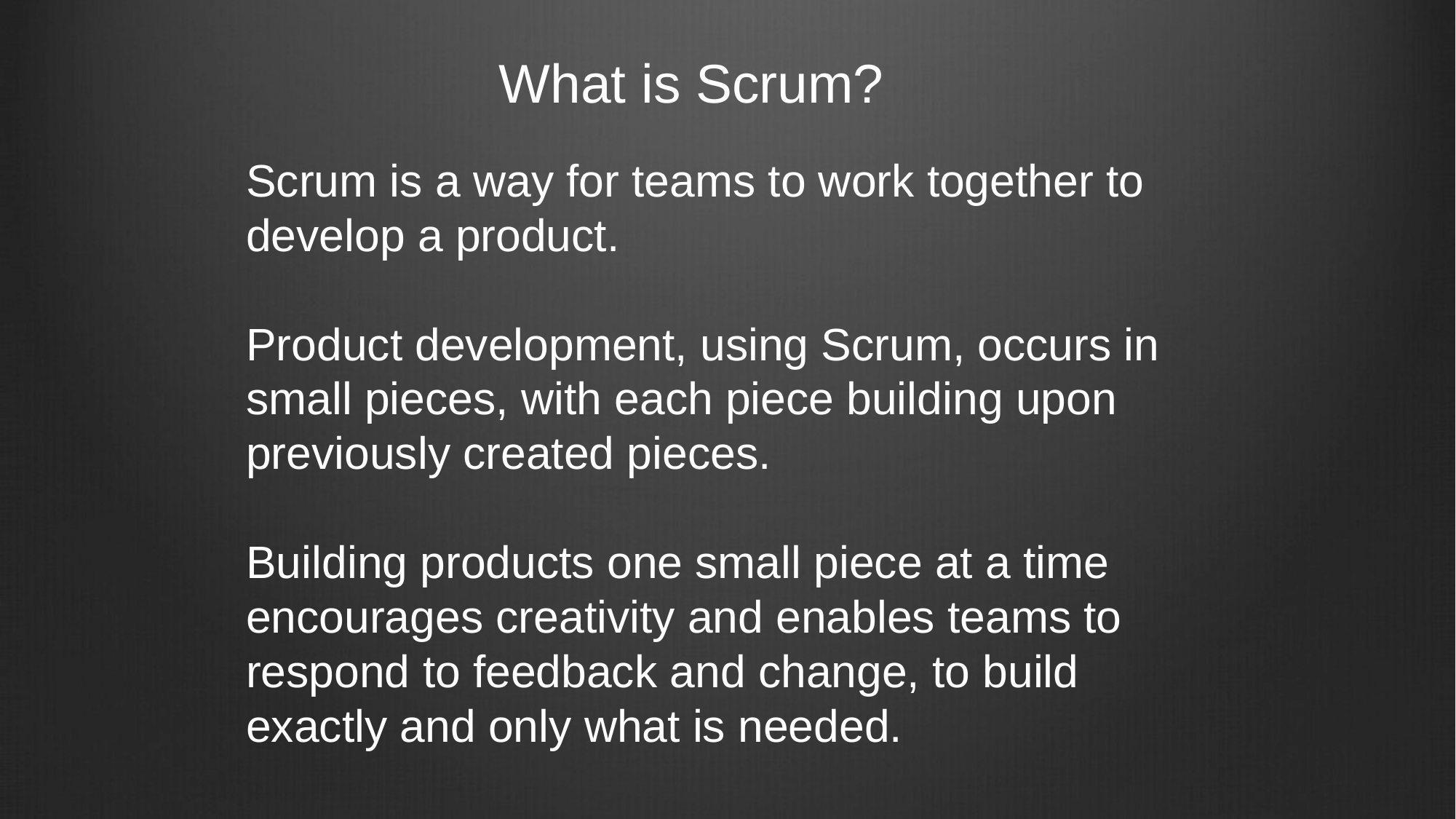

# What is Scrum?
Scrum is a way for teams to work together to develop a product.

Product development, using Scrum, occurs in small pieces, with each piece building upon previously created pieces.

Building products one small piece at a time encourages creativity and enables teams to respond to feedback and change, to build exactly and only what is needed.